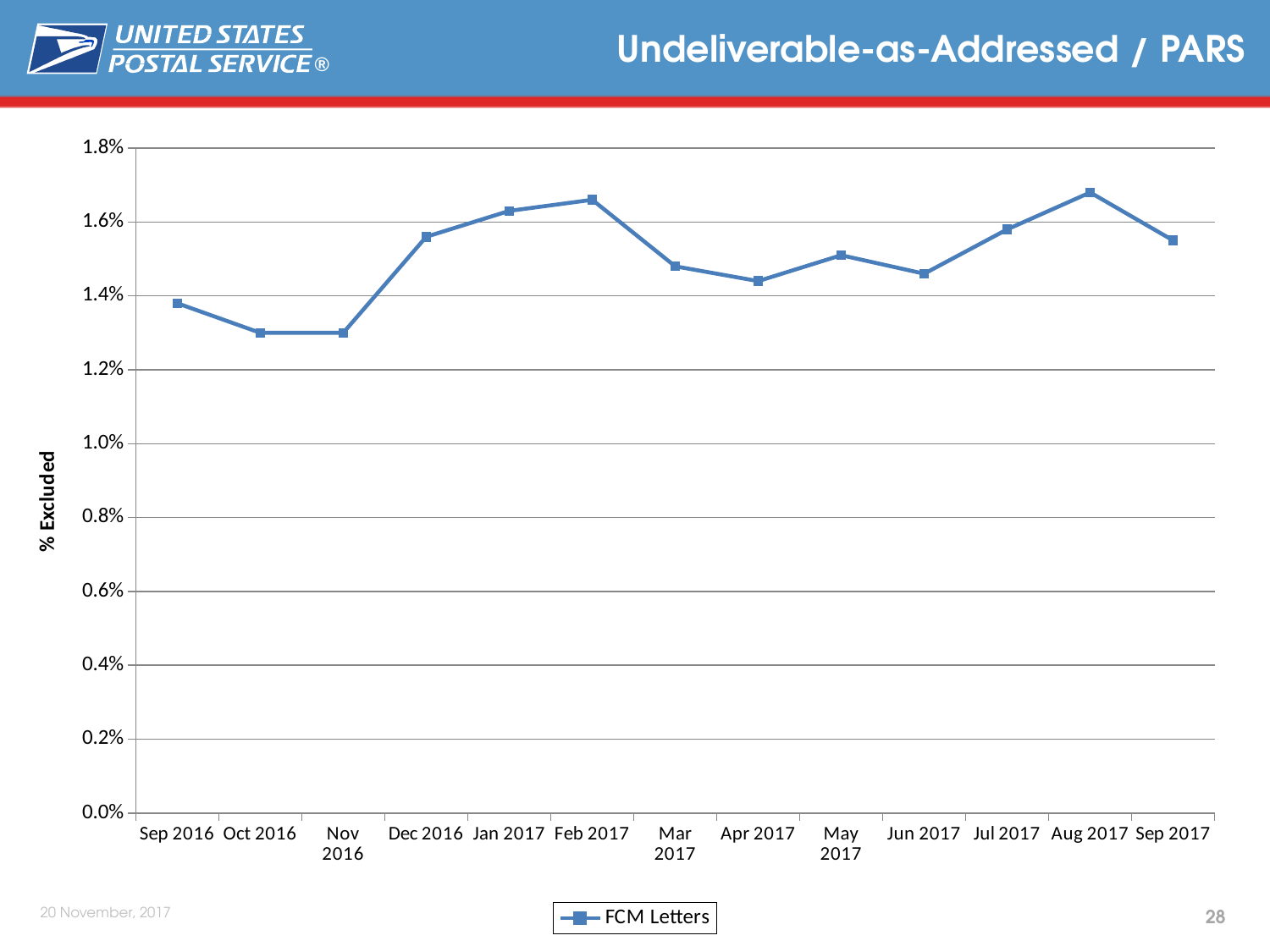

# Undeliverable-as-Addressed / PARS

### Chart

| Category | FCM Letters |
|---|---|
| Sep 2016 | 0.0138 |
| Oct 2016 | 0.013 |
| Nov 2016 | 0.013 |
| Dec 2016 | 0.0156 |
| Jan 2017 | 0.0163 |
| Feb 2017 | 0.0166 |
| Mar 2017 | 0.0148 |
| Apr 2017 | 0.0144 |
| May 2017 | 0.0151 |
| Jun 2017 | 0.0146 |
| Jul 2017 | 0.0158 |
| Aug 2017 | 0.0168 |
| Sep 2017 | 0.0155 |